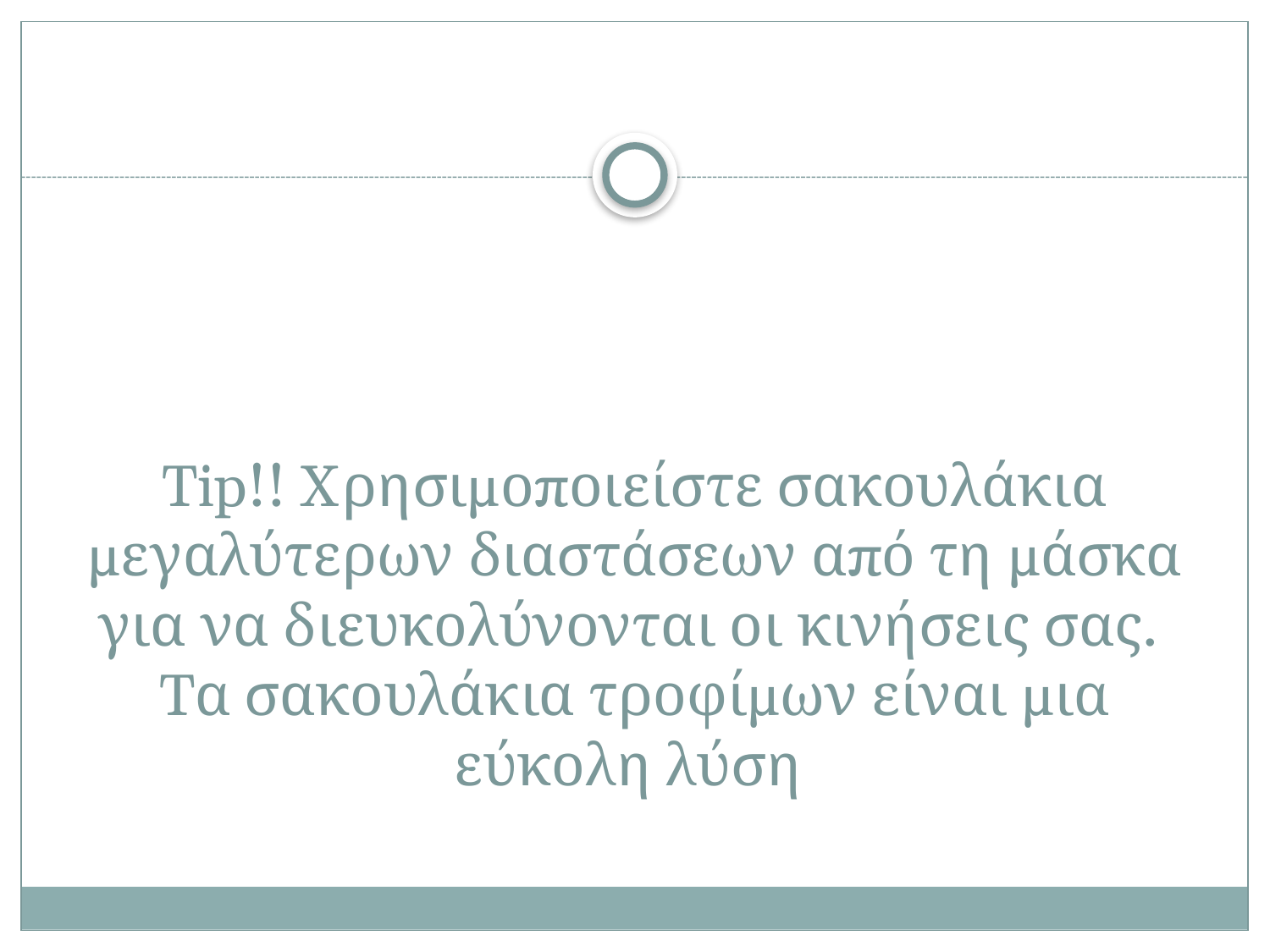

# Tip!! Χρησιμοποιείστε σακουλάκια μεγαλύτερων διαστάσεων από τη μάσκα για να διευκολύνονται οι κινήσεις σας. Τα σακουλάκια τροφίμων είναι μια εύκολη λύση